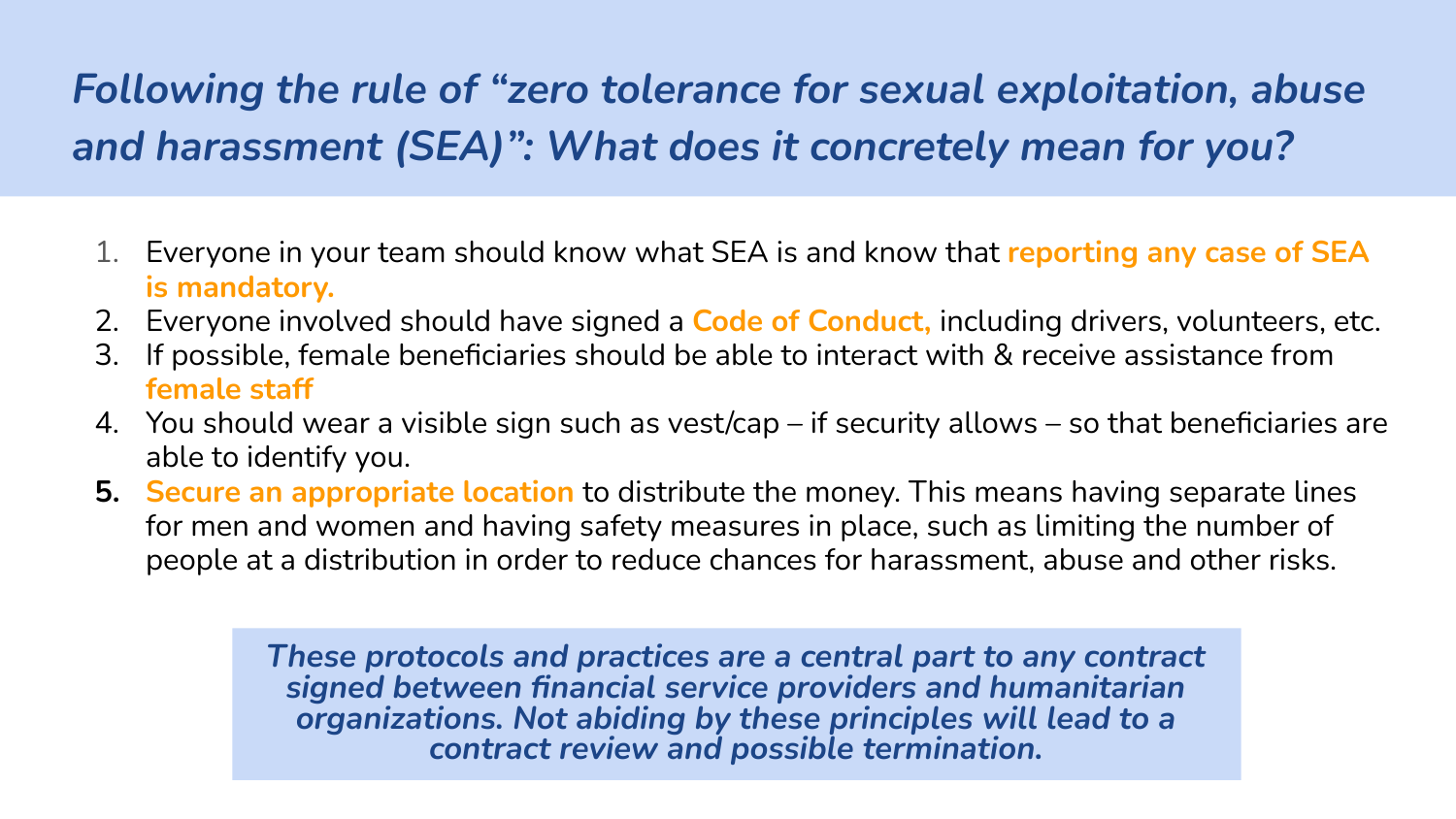

# Following the rule of “zero tolerance for sexual exploitation, abuse and harassment (SEA)”: What does it concretely mean for you?
Everyone in your team should know what SEA is and know that reporting any case of SEA is mandatory.
Everyone involved should have signed a Code of Conduct, including drivers, volunteers, etc.
If possible, female beneficiaries should be able to interact with & receive assistance from female staff
You should wear a visible sign such as vest/cap – if security allows – so that beneficiaries are able to identify you.
Secure an appropriate location to distribute the money. This means having separate lines for men and women and having safety measures in place, such as limiting the number of people at a distribution in order to reduce chances for harassment, abuse and other risks.

These protocols and practices are a central part to any contract signed between financial service providers and humanitarian organizations. Not abiding by these principles will lead to a contract review and possible termination.